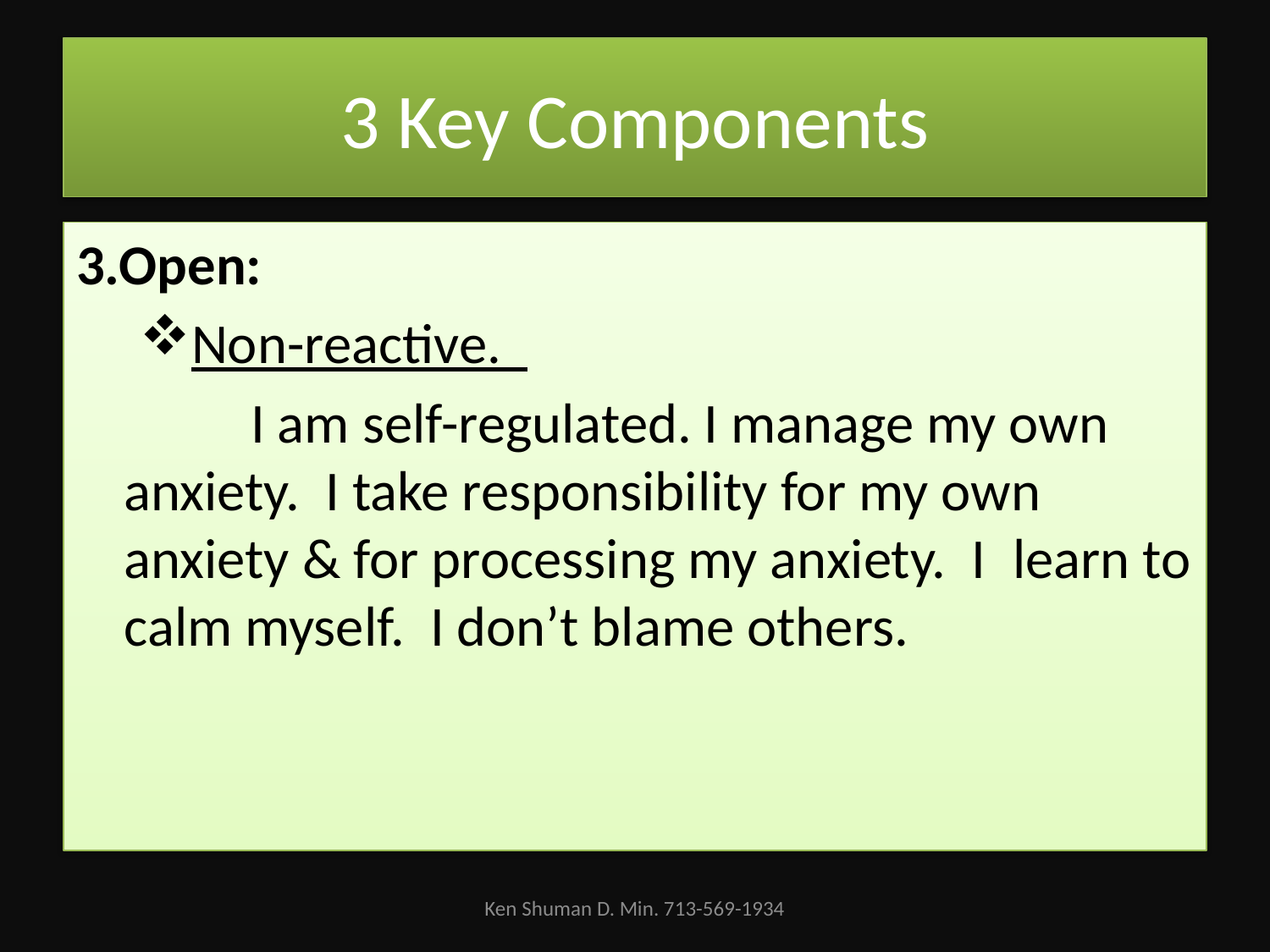

# 3 Key Components
3.Open:
Non-reactive.
		I am self-regulated. I manage my own 	anxiety.  I take responsibility for my own 	anxiety & for processing my anxiety.  I 	learn to calm myself.  I don’t blame others.

Ken Shuman D. Min. 713-569-1934